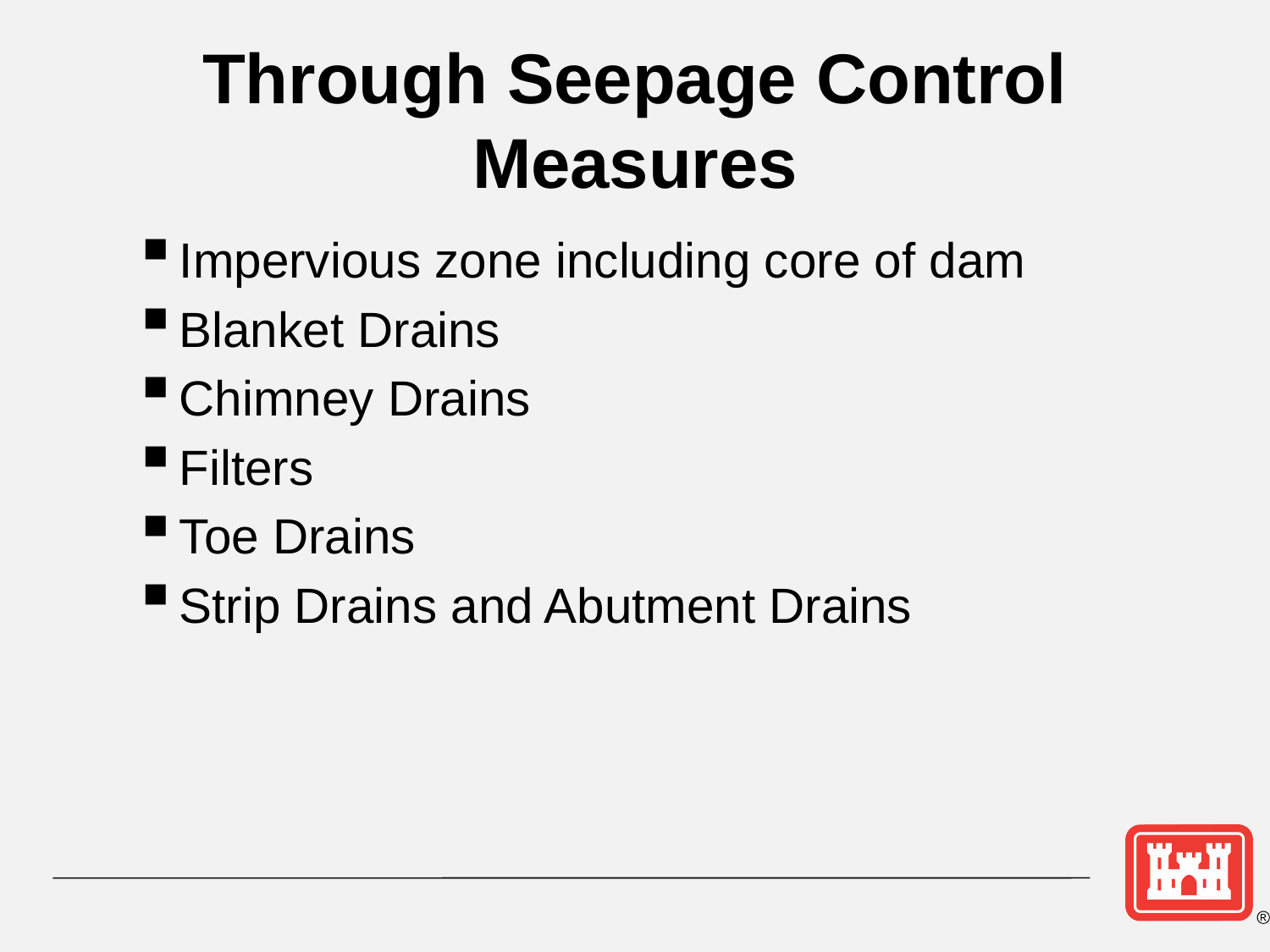

# Through Seepage Control Measures
Impervious zone including core of dam
Blanket Drains
Chimney Drains
Filters
Toe Drains
Strip Drains and Abutment Drains